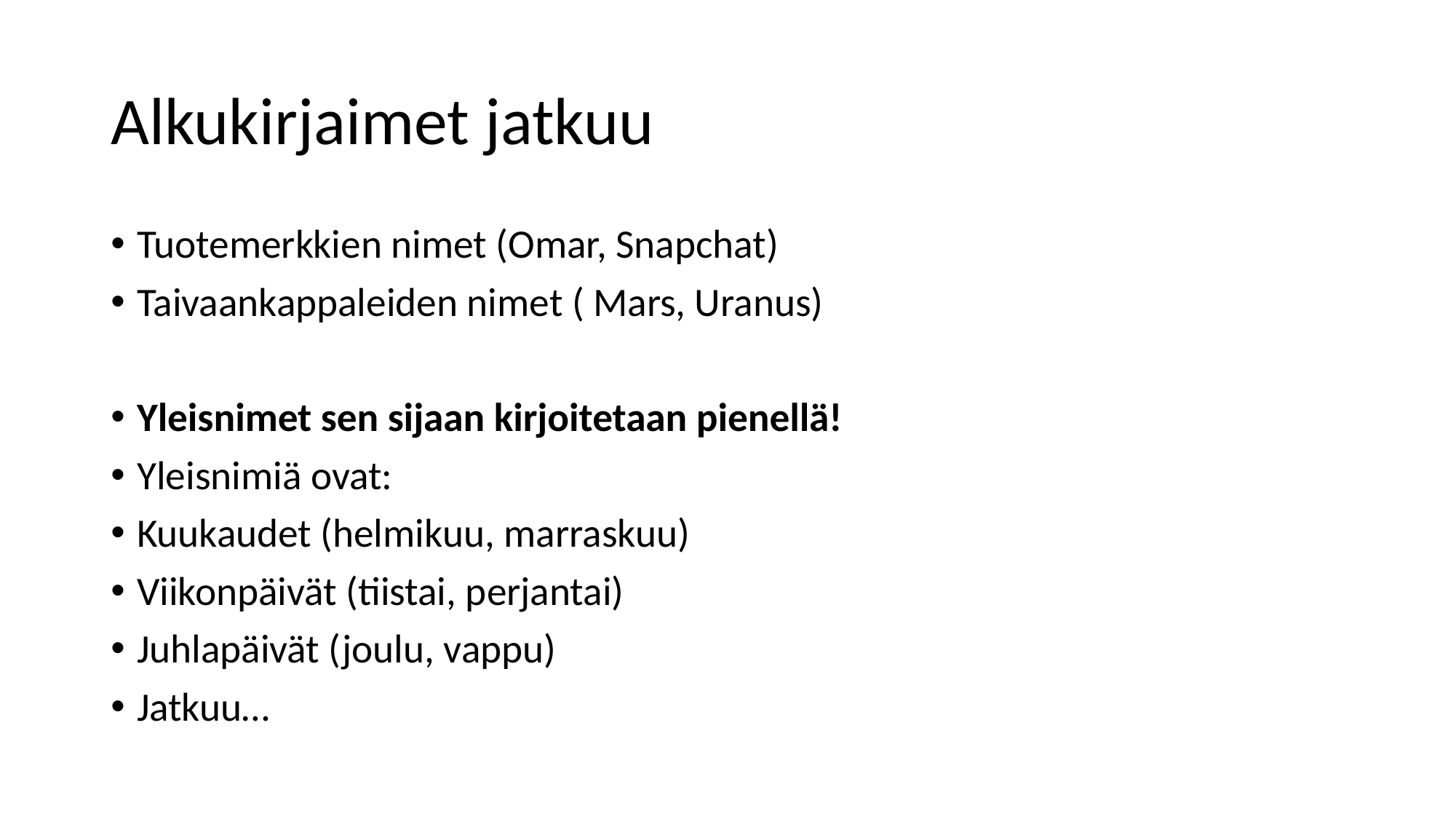

# Alkukirjaimet jatkuu
Tuotemerkkien nimet (Omar, Snapchat)
Taivaankappaleiden nimet ( Mars, Uranus)

Yleisnimet sen sijaan kirjoitetaan pienellä!
Yleisnimiä ovat:
Kuukaudet (helmikuu, marraskuu)
Viikonpäivät (tiistai, perjantai)
Juhlapäivät (joulu, vappu)
Jatkuu…